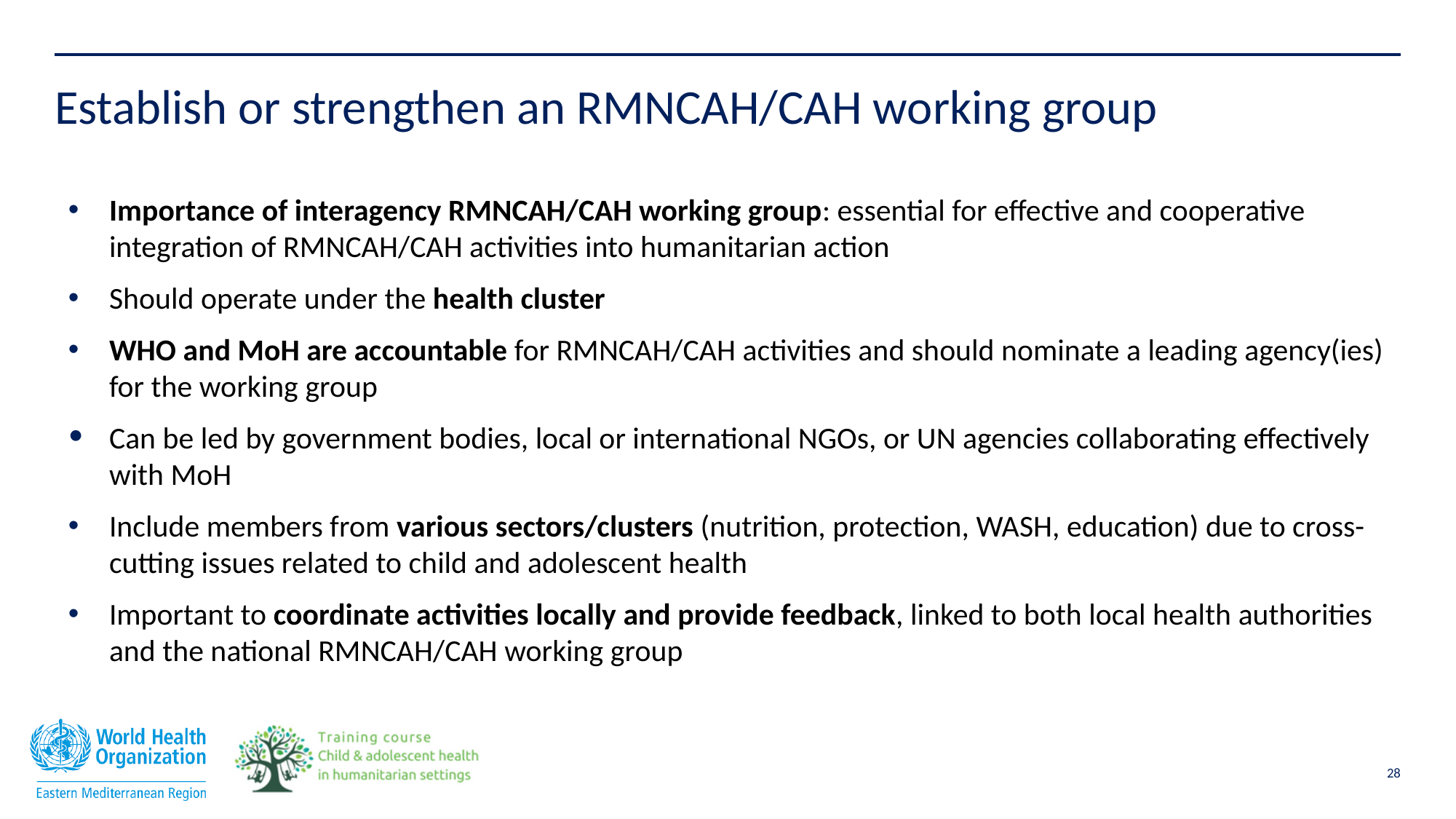

# Establish or strengthen an RMNCAH/CAH working group
Importance of interagency RMNCAH/CAH working group: essential for effective and cooperative integration of RMNCAH/CAH activities into humanitarian action
Should operate under the health cluster
WHO and MoH are accountable for RMNCAH/CAH activities and should nominate a leading agency(ies) for the working group
Can be led by government bodies, local or international NGOs, or UN agencies collaborating effectively with MoH
Include members from various sectors/clusters (nutrition, protection, WASH, education) due to cross-cutting issues related to child and adolescent health
Important to coordinate activities locally and provide feedback, linked to both local health authorities and the national RMNCAH/CAH working group

28